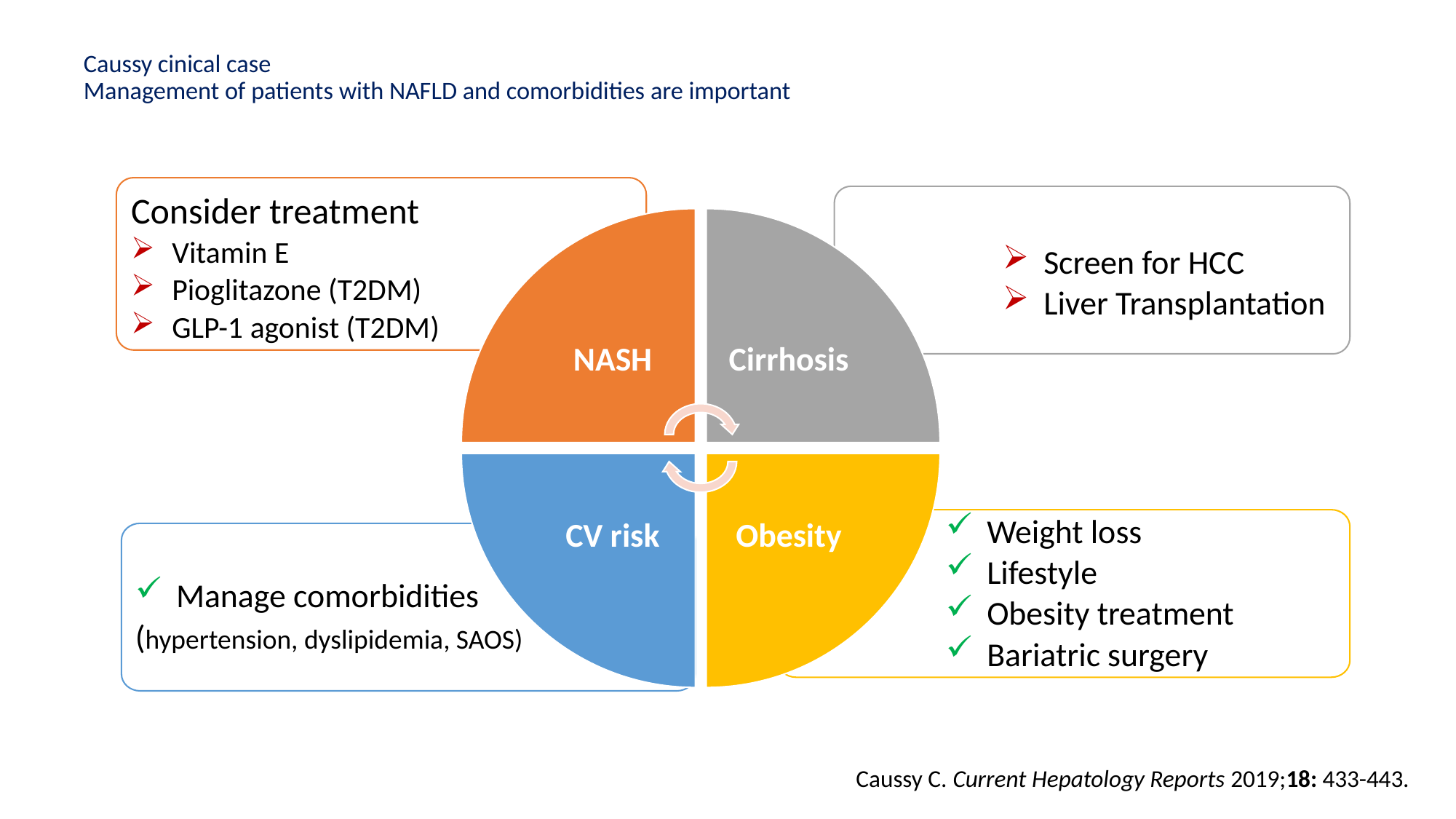

# Caussy cinical case Management of patients with NAFLD and comorbidities are important
Consider treatment
Vitamin E
Pioglitazone (T2DM)
GLP-1 agonist (T2DM)

Screen for HCC
Liver Transplantation

NASH
Cirrhosis

CV risk
Obesity
Weight loss
Lifestyle
Obesity treatment
Bariatric surgery

Manage comorbidities
(hypertension, dyslipidemia, SAOS)
Caussy C. Current Hepatology Reports 2019;18: 433-443.